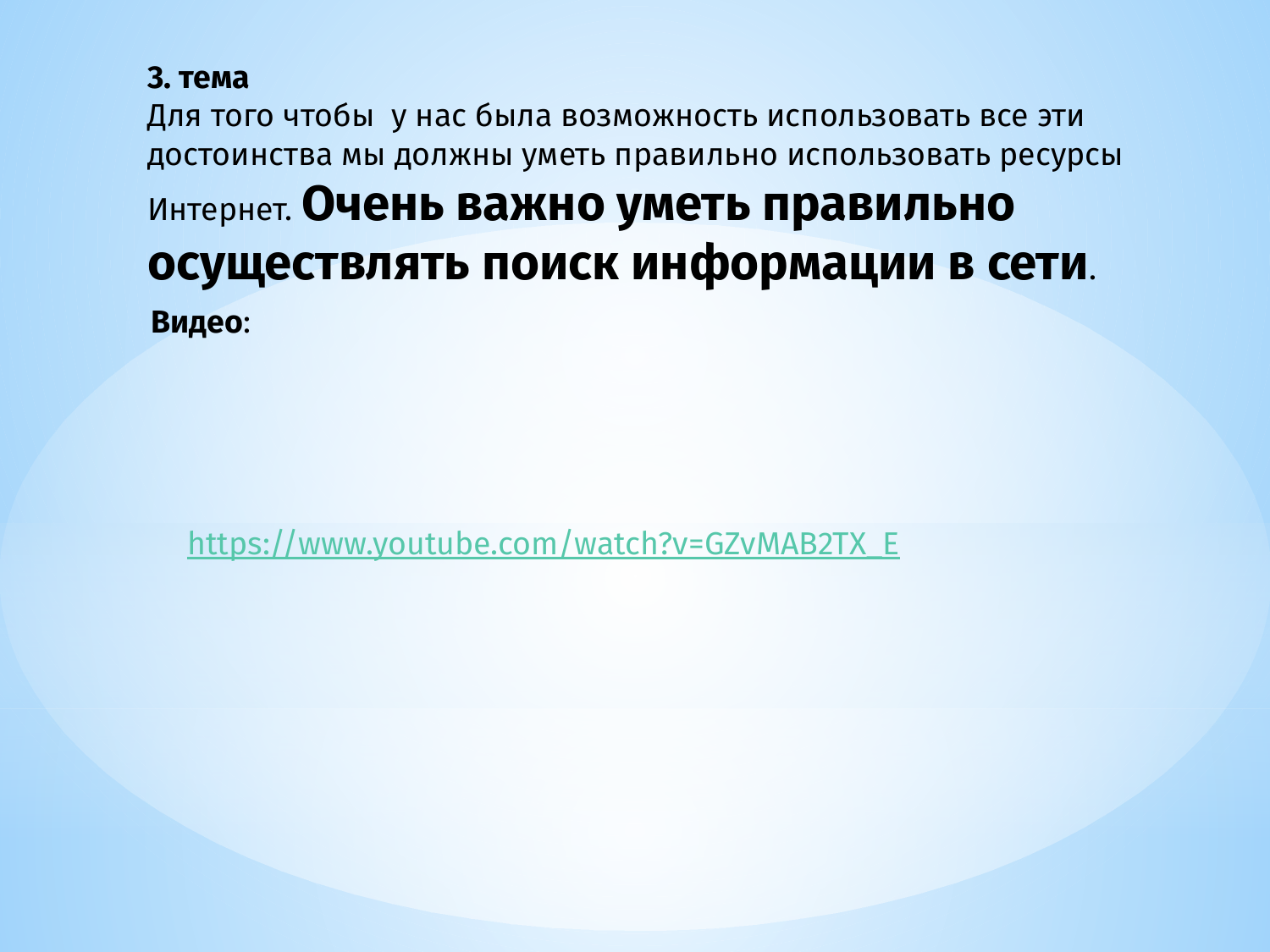

3. тема
Для того чтобы  у нас была возможность использовать все эти достоинства мы должны уметь правильно использовать ресурсы Интернет. Очень важно уметь правильно осуществлять поиск информации в сети.
Видео:
https://www.youtube.com/watch?v=GZvMAB2TX_E